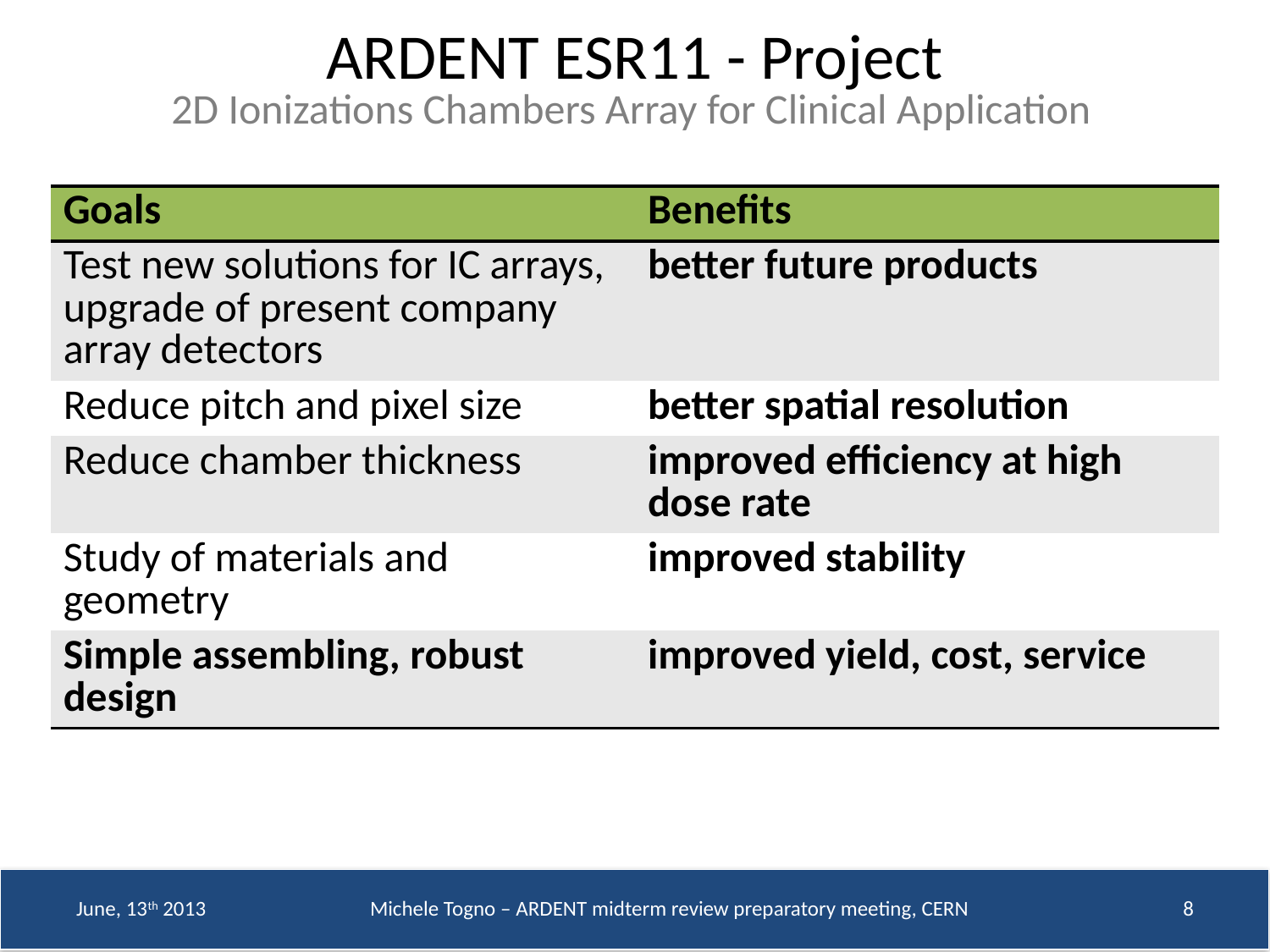

ARDENT ESR11 - Project
2D Ionizations Chambers Array for Clinical Application
| Goals | Benefits |
| --- | --- |
| Test new solutions for IC arrays, upgrade of present company array detectors | better future products |
| Reduce pitch and pixel size | better spatial resolution |
| Reduce chamber thickness | improved efficiency at high dose rate |
| Study of materials and geometry | improved stability |
| Simple assembling, robust design | improved yield, cost, service |

June, 13th 2013
Michele Togno – ARDENT midterm review preparatory meeting, CERN
8